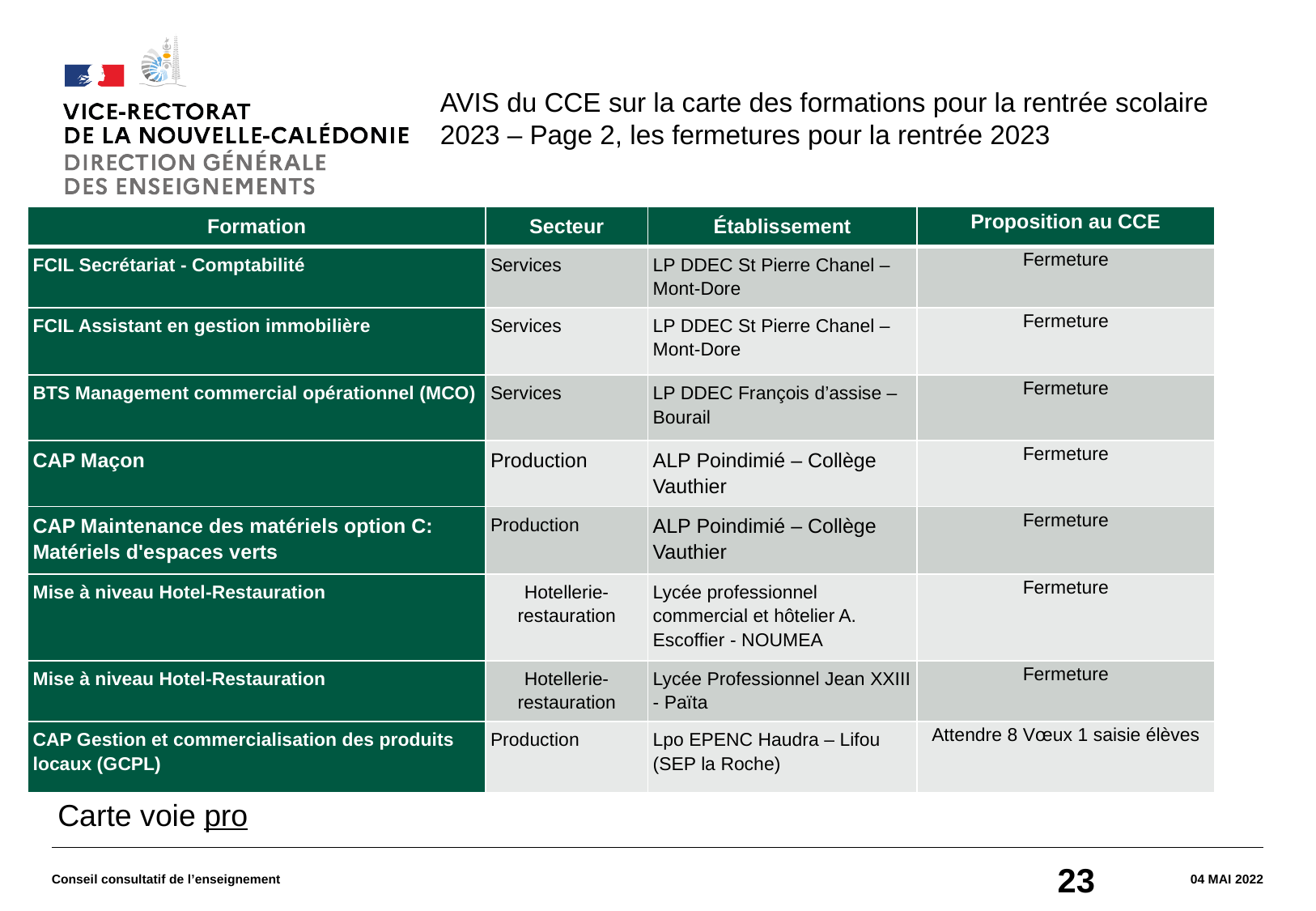

#
AVIS du CCE sur la carte des formations pour la rentrée scolaire 2023 – Page 2, les fermetures pour la rentrée 2023
| Formation | Secteur | Établissement | Proposition au CCE |
| --- | --- | --- | --- |
| FCIL Secrétariat - Comptabilité | Services | LP DDEC St Pierre Chanel – Mont-Dore | Fermeture |
| FCIL Assistant en gestion immobilière | Services | LP DDEC St Pierre Chanel – Mont-Dore | Fermeture |
| BTS Management commercial opérationnel (MCO) | Services | LP DDEC François d’assise – Bourail | Fermeture |
| CAP Maçon | Production | ALP Poindimié – Collège Vauthier | Fermeture |
| CAP Maintenance des matériels option C: Matériels d'espaces verts | Production | ALP Poindimié – Collège Vauthier | Fermeture |
| Mise à niveau Hotel-Restauration | Hotellerie-restauration | Lycée professionnel commercial et hôtelier A. Escoffier - NOUMEA | Fermeture |
| Mise à niveau Hotel-Restauration | Hotellerie-restauration | Lycée Professionnel Jean XXIII - Païta | Fermeture |
| CAP Gestion et commercialisation des produits locaux (GCPL) | Production | Lpo EPENC Haudra – Lifou (SEP la Roche) | Attendre 8 Vœux 1 saisie élèves |
Proposition de fermeture …
Carte voie pro
Conseil consultatif de l’enseignement
23
04 mai 2022